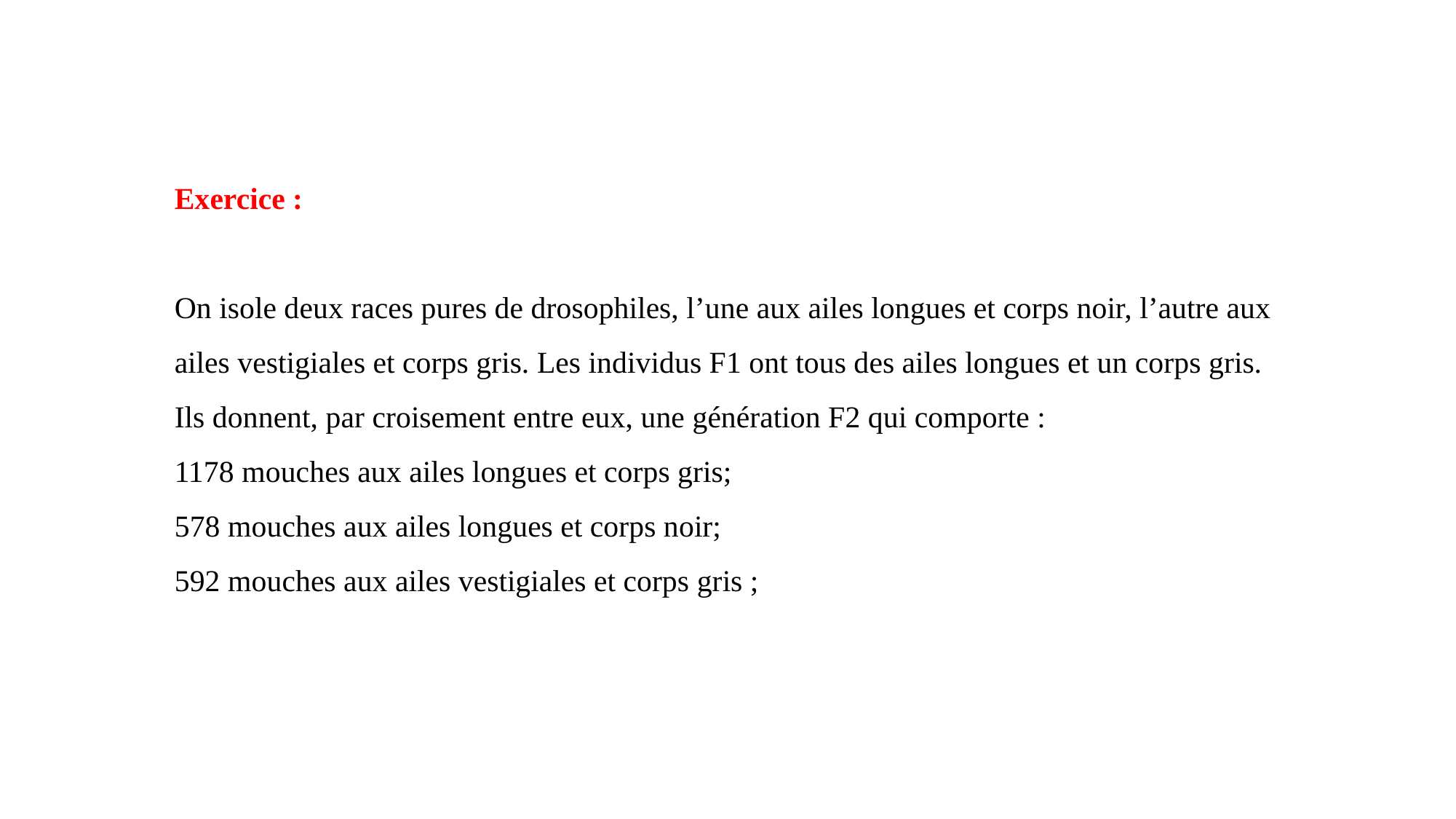

Exercice :

On isole deux races pures de drosophiles, l’une aux ailes longues et corps noir, l’autre aux ailes vestigiales et corps gris. Les individus F1 ont tous des ailes longues et un corps gris.
Ils donnent, par croisement entre eux, une génération F2 qui comporte :
1178 mouches aux ailes longues et corps gris;
578 mouches aux ailes longues et corps noir;
592 mouches aux ailes vestigiales et corps gris ;